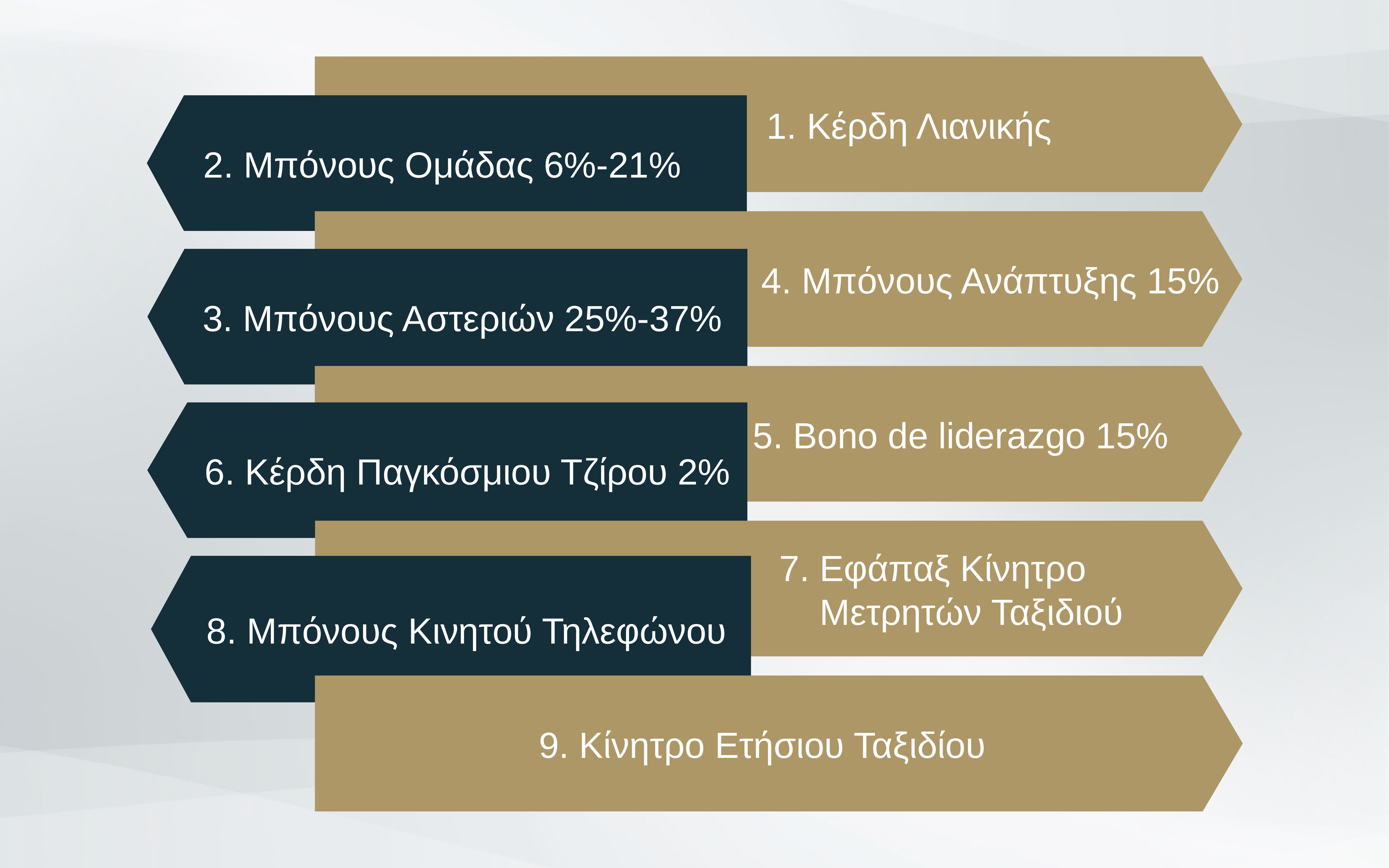

1. Κέρδη Λιανικής

2. Μπόνους Ομάδας 6%-21%

4. Μπόνους Ανάπτυξης 15%

3. Μπόνους Αστεριών 25%-37%

5. Bono de liderazgo 15%

6. Κέρδη Παγκόσμιου Τζίρου 2%

7. Εφάπαξ Κίνητρο
    Μετρητών Ταξιδιού

8. Μπόνους Κινητού Τηλεφώνου

9. Κίνητρο Ετήσιου Ταξιδίου